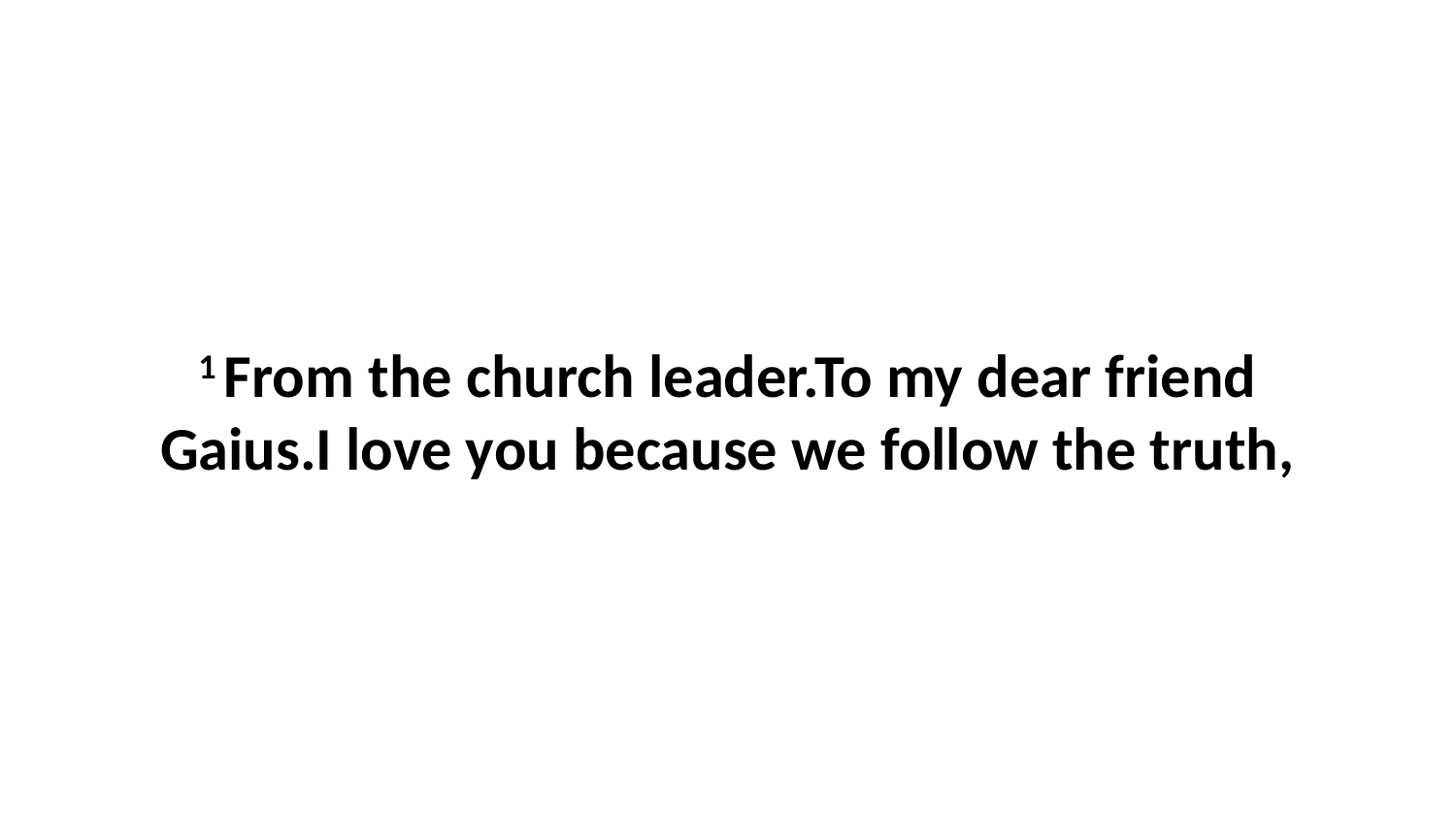

1 From the church leader.To my dear friend Gaius.I love you because we follow the truth,